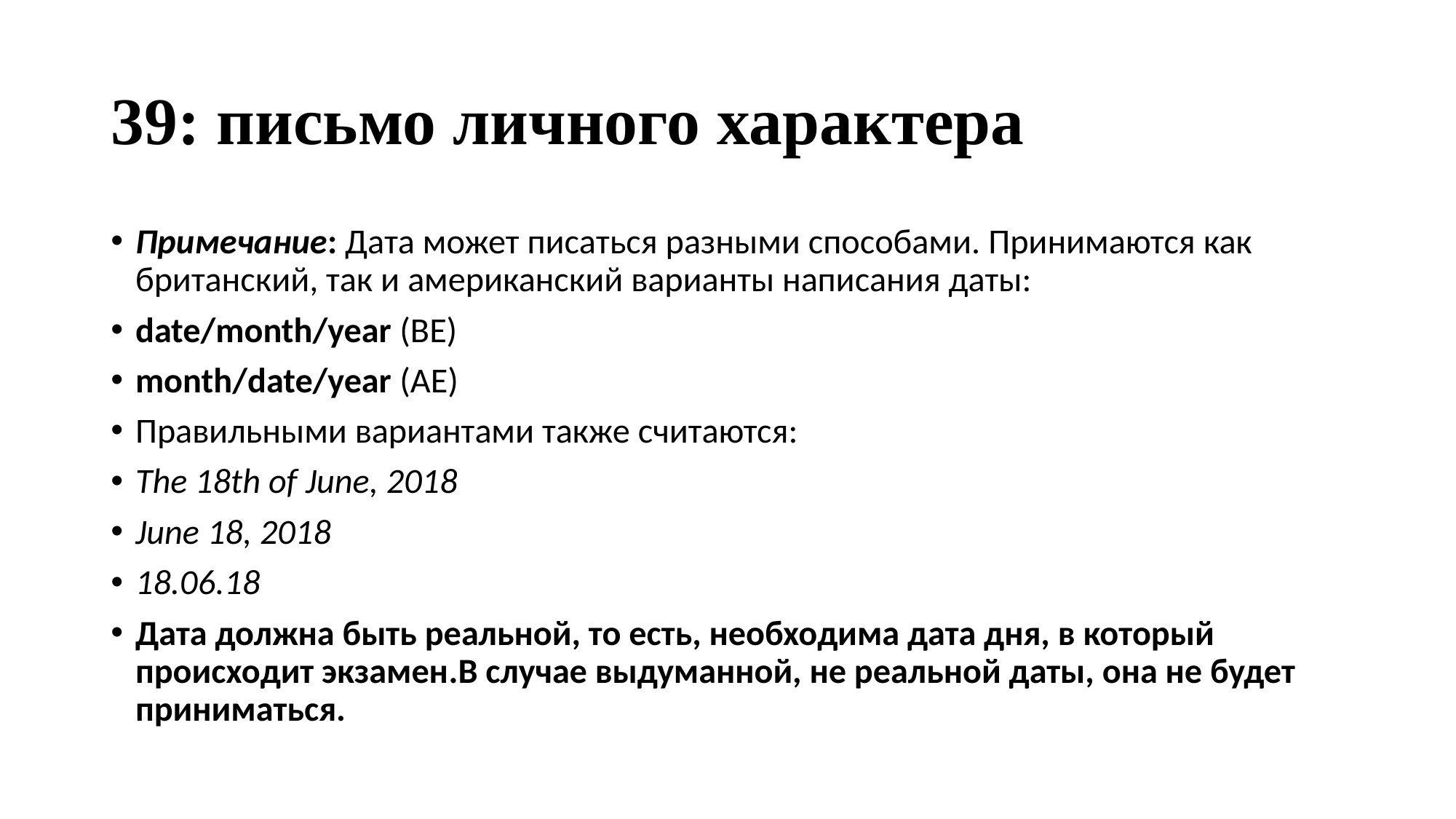

# 39: письмо личного характера
Примечание: Дата может писаться разными способами. Принимаются как британский, так и американский варианты написания даты:
date/month/year (BE)
month/date/year (AE)
Правильными вариантами также считаются:
The 18th of June, 2018
June 18, 2018
18.06.18
Дата должна быть реальной, то есть, необходима дата дня, в который происходит экзамен.В случае выдуманной, не реальной даты, она не будет приниматься.